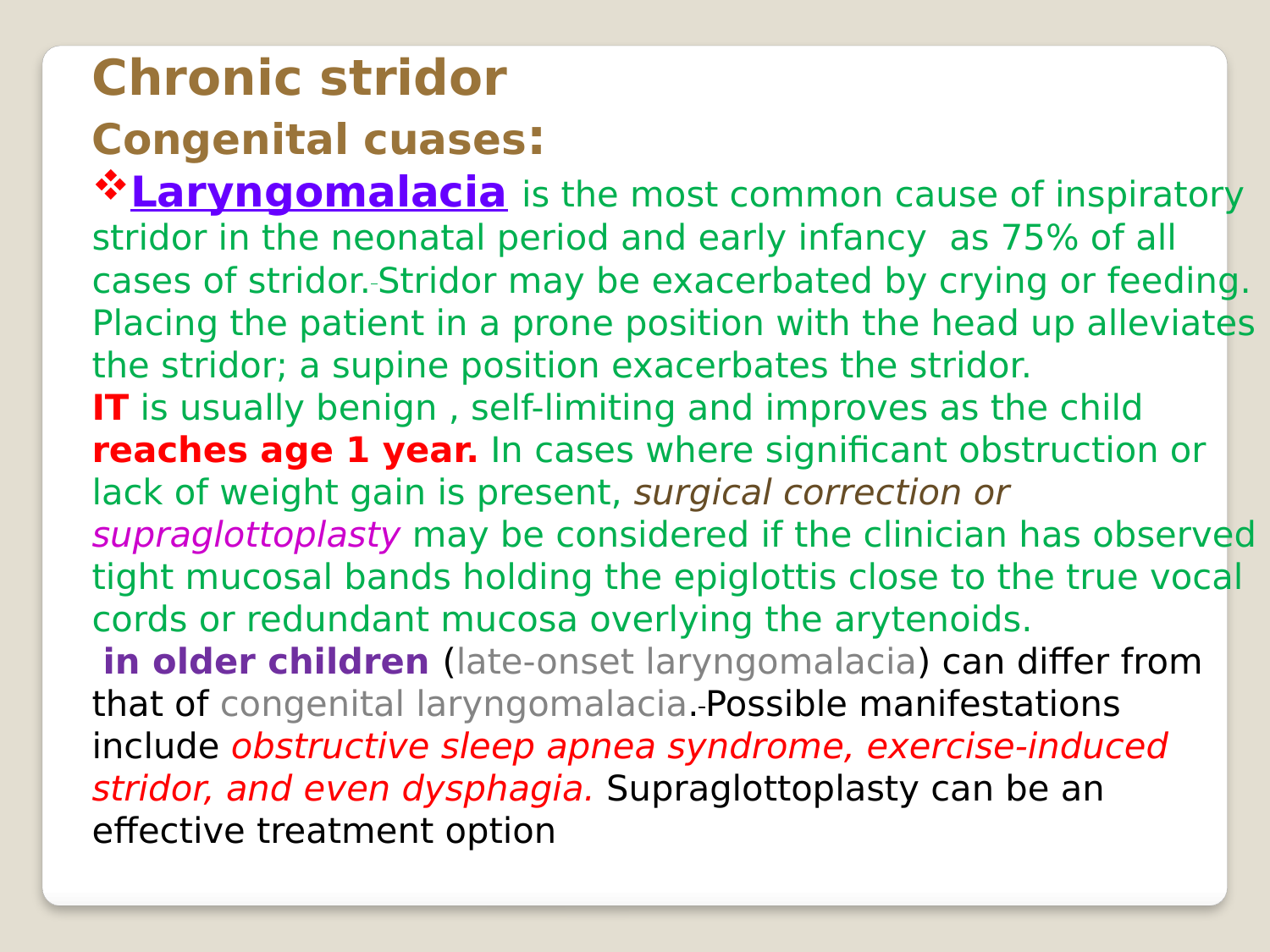

Chronic stridor
Congenital cuases:
Laryngomalacia is the most common cause of inspiratory stridor in the neonatal period and early infancy  as 75% of all cases of stridor. Stridor may be exacerbated by crying or feeding. Placing the patient in a prone position with the head up alleviates the stridor; a supine position exacerbates the stridor.
IT is usually benign , self-limiting and improves as the child reaches age 1 year. In cases where significant obstruction or lack of weight gain is present, surgical correction or supraglottoplasty may be considered if the clinician has observed tight mucosal bands holding the epiglottis close to the true vocal cords or redundant mucosa overlying the arytenoids.
 in older children (late-onset laryngomalacia) can differ from that of congenital laryngomalacia. Possible manifestations    include obstructive sleep apnea syndrome, exercise-induced stridor, and even dysphagia. Supraglottoplasty can be an effective treatment option